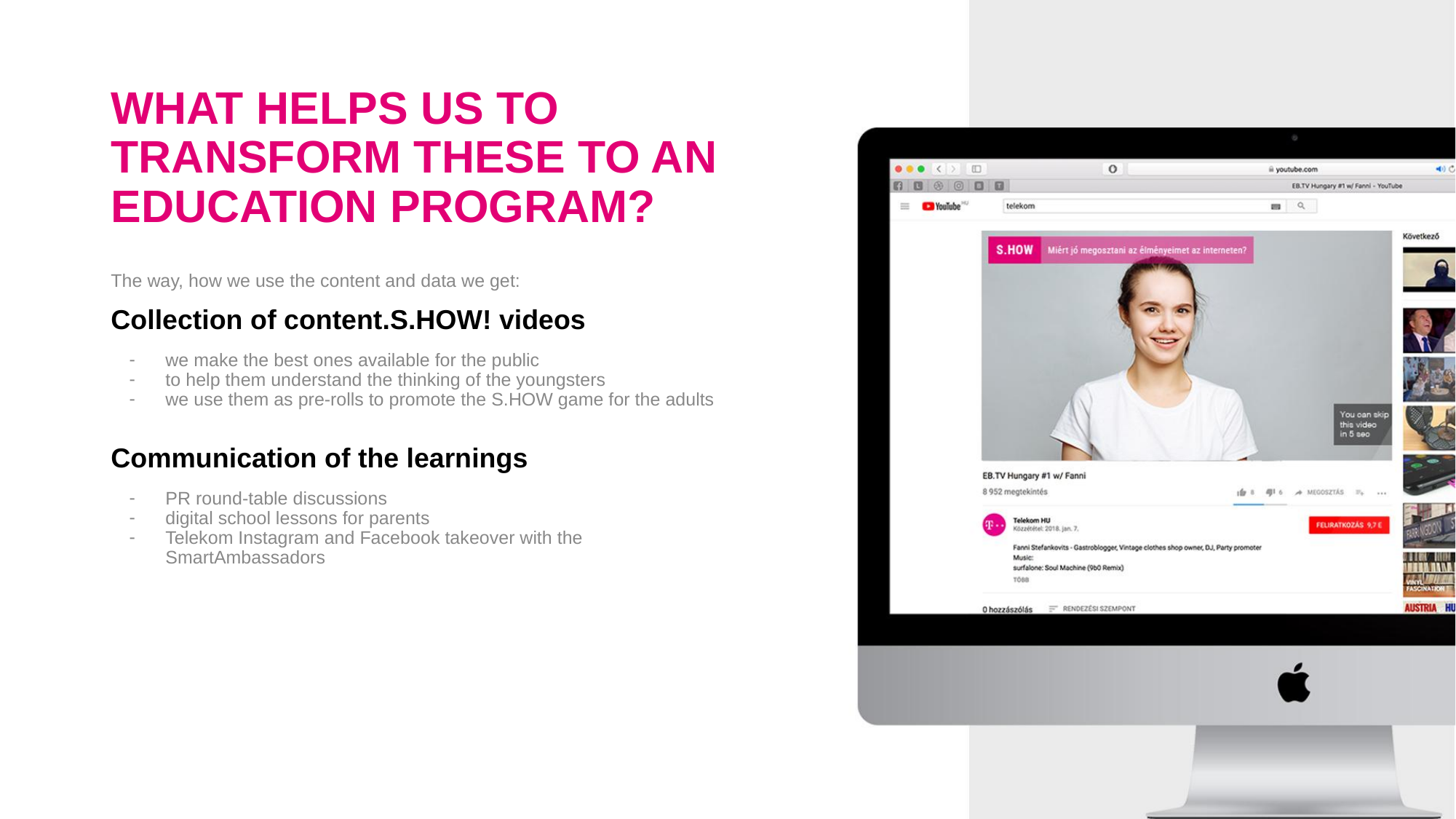

# WHAT HELPS US TO TRANSFORM THESE TO AN EDUCATION PROGRAM?
The way, how we use the content and data we get:
Collection of content.S.HOW! videos
we make the best ones available for the public
to help them understand the thinking of the youngsters
we use them as pre-rolls to promote the S.HOW game for the adults
Communication of the learnings
PR round-table discussions
digital school lessons for parents
Telekom Instagram and Facebook takeover with the SmartAmbassadors